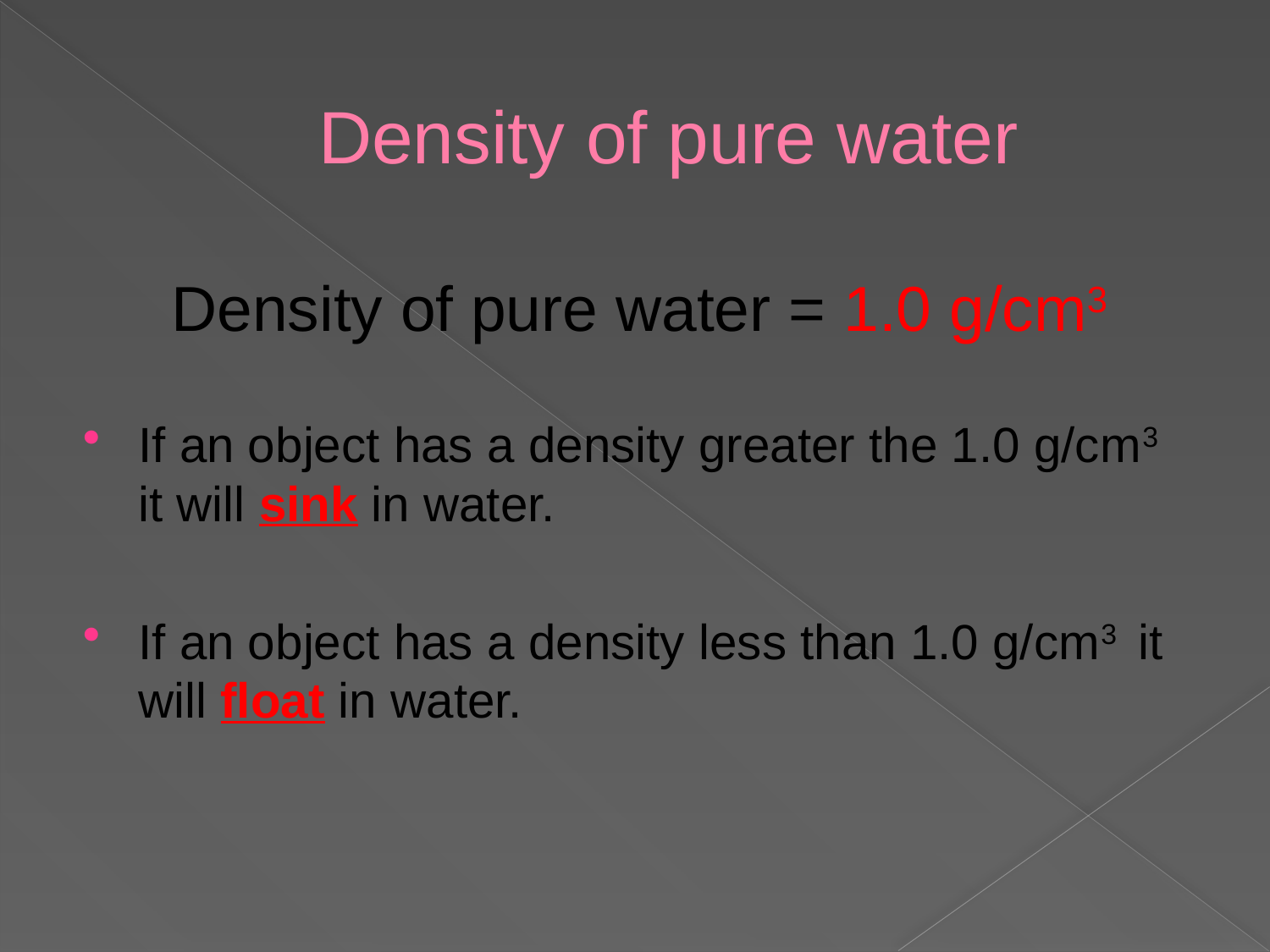

# Density of pure water
Density of pure water = 1.0 g/cm3

If an object has a density greater the 1.0 g/cm3 it will sink in water.

If an object has a density less than 1.0 g/cm3  it will float in water.